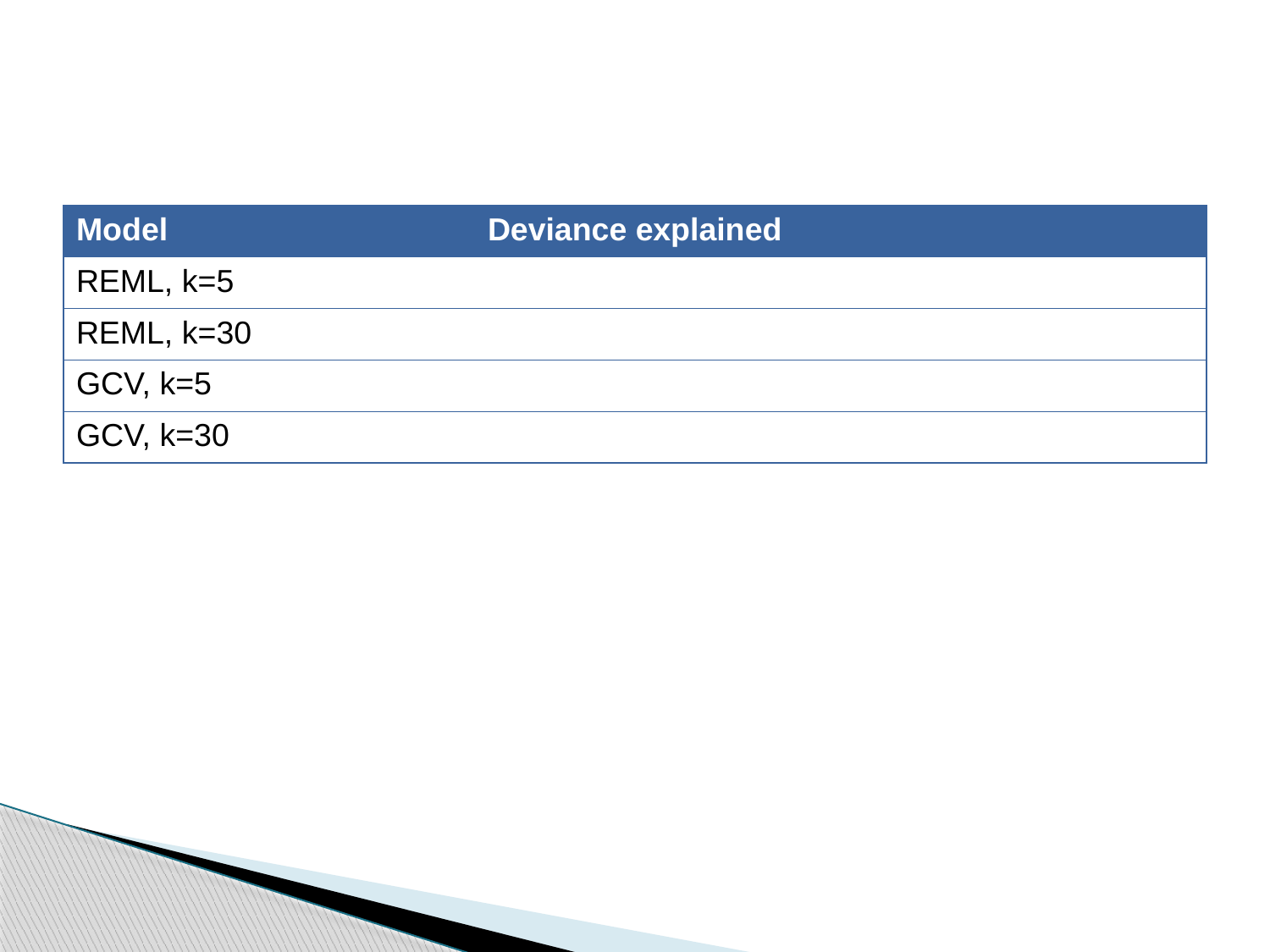

#
| Model | Deviance explained |  |
| --- | --- | --- |
| REML, k=5 |  |  |
| REML, k=30 |  |  |
| GCV, k=5 |  |  |
| GCV, k=30 |  |  |